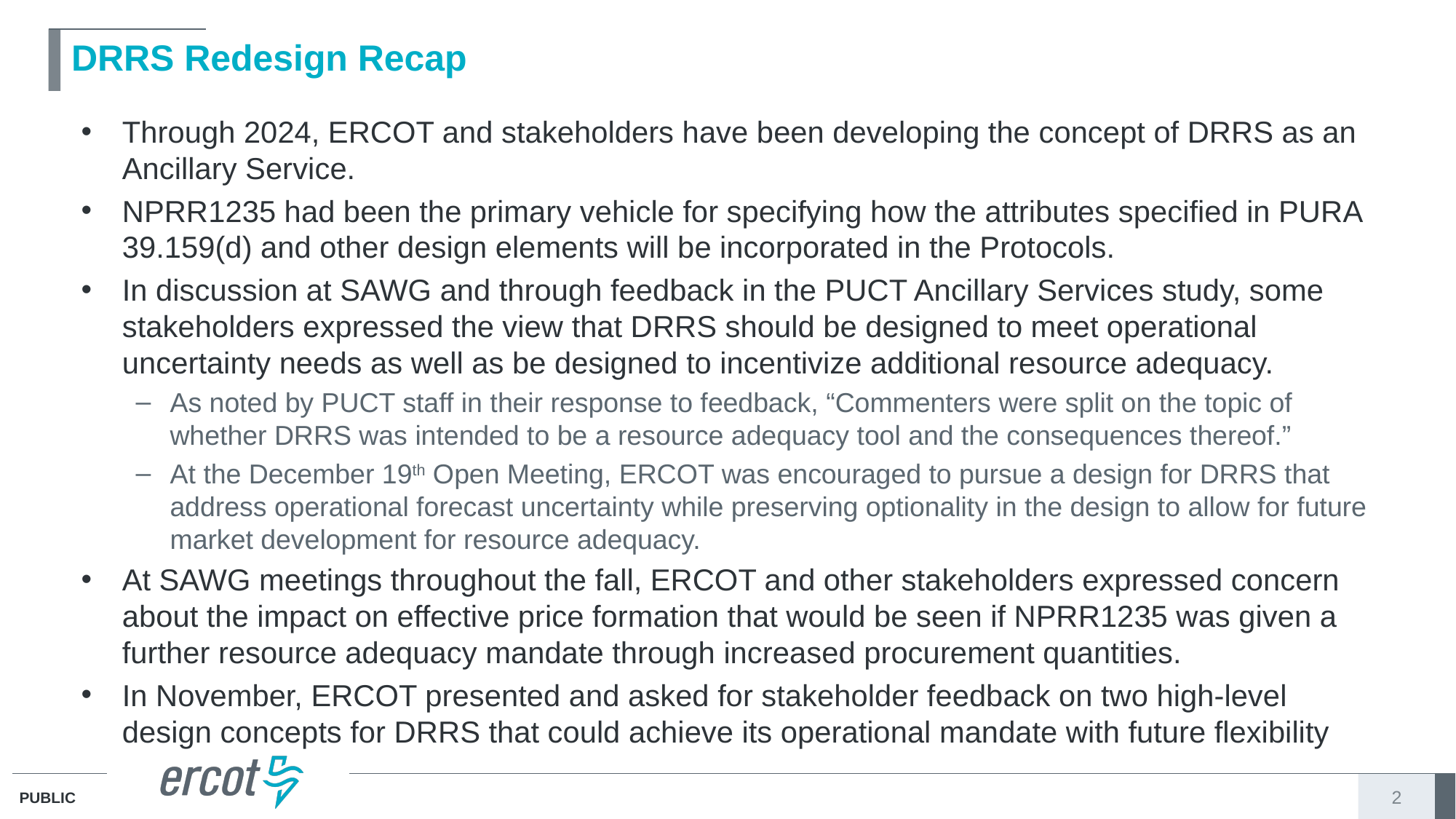

# DRRS Redesign Recap
Through 2024, ERCOT and stakeholders have been developing the concept of DRRS as an Ancillary Service.
NPRR1235 had been the primary vehicle for specifying how the attributes specified in PURA 39.159(d) and other design elements will be incorporated in the Protocols.
In discussion at SAWG and through feedback in the PUCT Ancillary Services study, some stakeholders expressed the view that DRRS should be designed to meet operational uncertainty needs as well as be designed to incentivize additional resource adequacy.
As noted by PUCT staff in their response to feedback, “Commenters were split on the topic of whether DRRS was intended to be a resource adequacy tool and the consequences thereof.”
At the December 19th Open Meeting, ERCOT was encouraged to pursue a design for DRRS that address operational forecast uncertainty while preserving optionality in the design to allow for future market development for resource adequacy.
At SAWG meetings throughout the fall, ERCOT and other stakeholders expressed concern about the impact on effective price formation that would be seen if NPRR1235 was given a further resource adequacy mandate through increased procurement quantities.
In November, ERCOT presented and asked for stakeholder feedback on two high-level design concepts for DRRS that could achieve its operational mandate with future flexibility

2